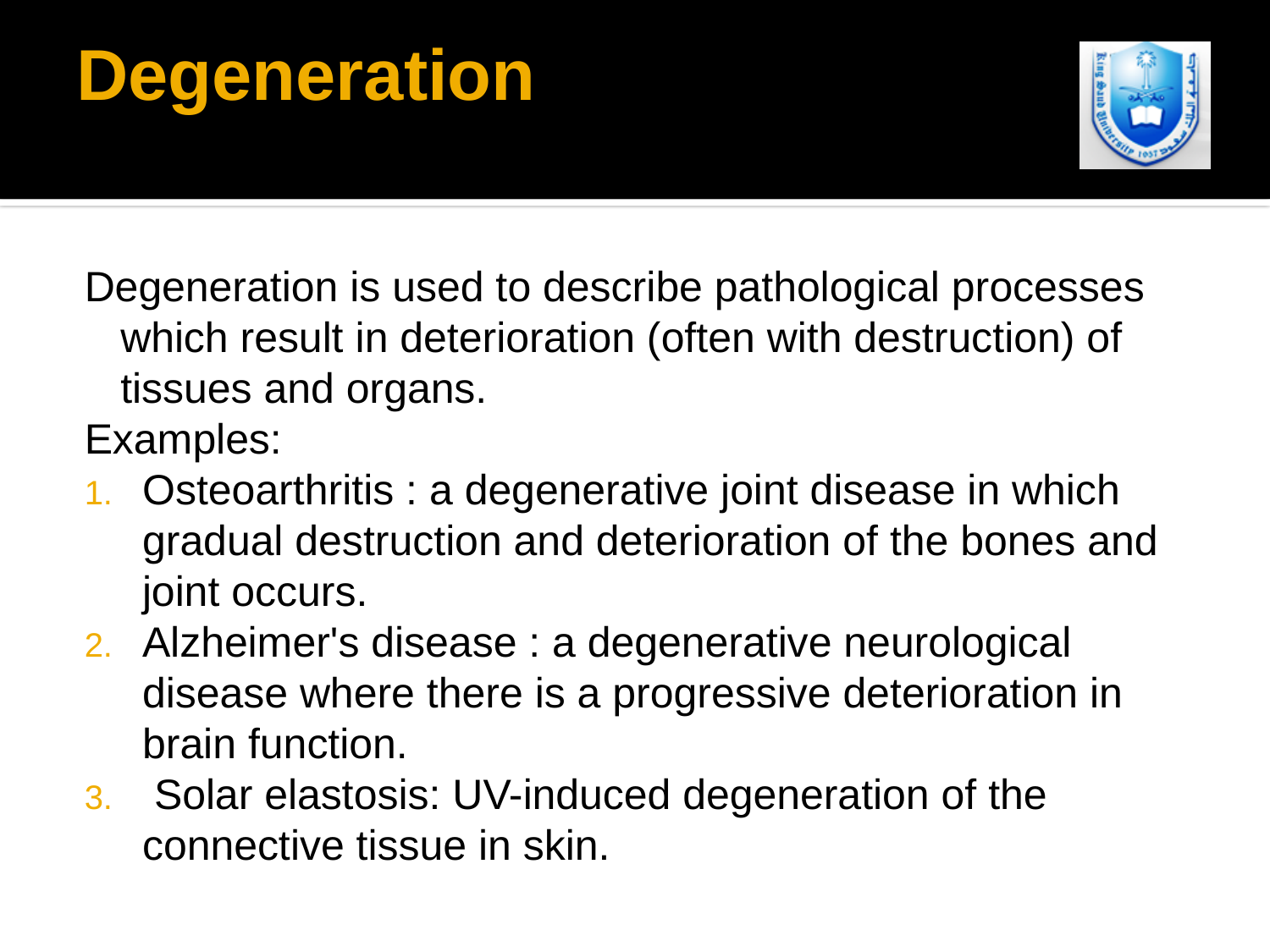

# Degeneration
Degeneration is used to describe pathological processes which result in deterioration (often with destruction) of tissues and organs.
Examples:
Osteoarthritis : a degenerative joint disease in which gradual destruction and deterioration of the bones and joint occurs.
Alzheimer's disease : a degenerative neurological disease where there is a progressive deterioration in brain function.
 Solar elastosis: UV-induced degeneration of the connective tissue in skin.